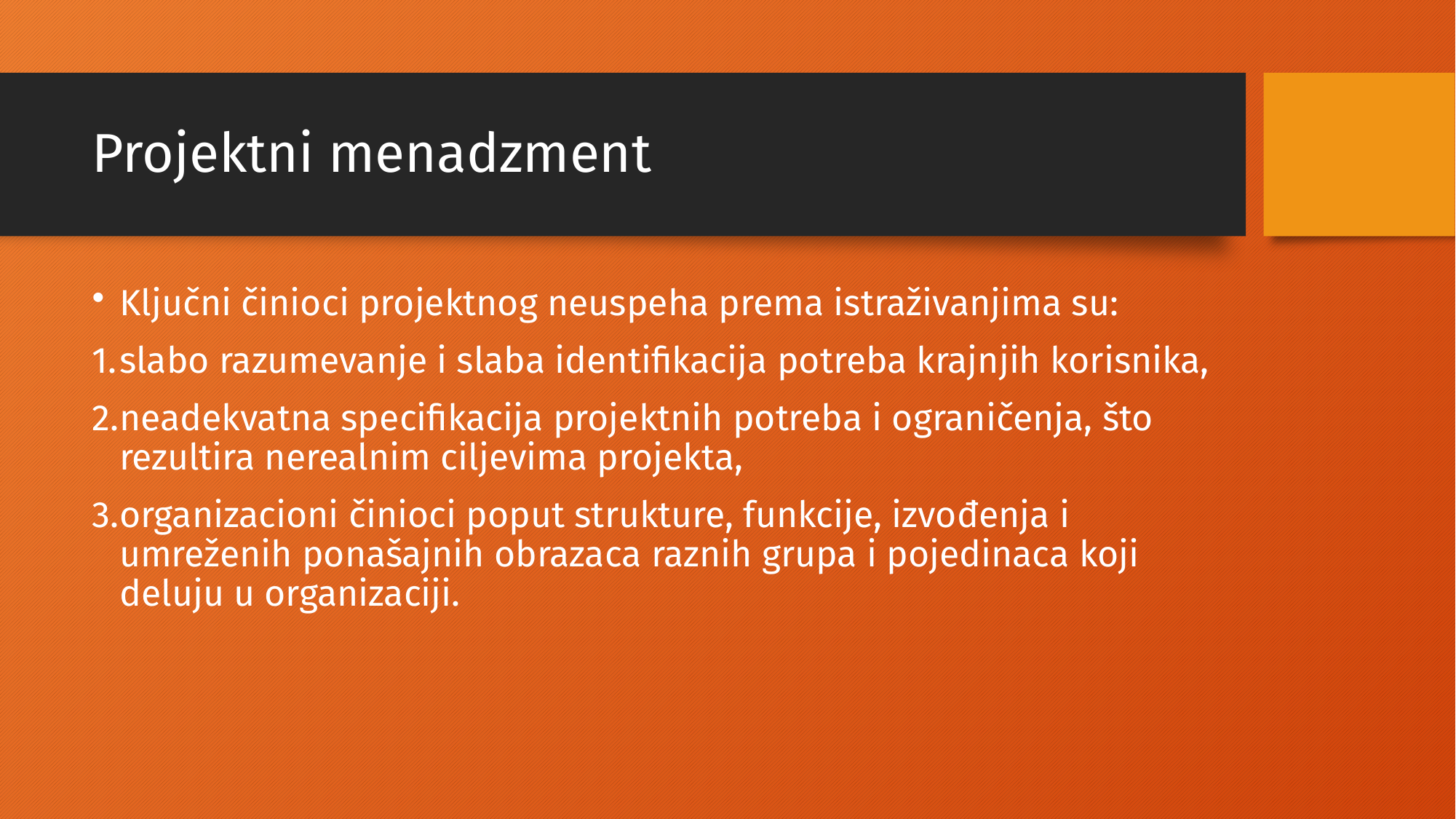

# Projektni menadzment
Ključni činioci projektnog neuspeha prema istraživanjima su:
slabo razumevanje i slaba identifikacija potreba krajnjih korisnika,
neadekvatna specifikacija projektnih potreba i ograničenja, što rezultira nerealnim ciljevima projekta,
organizacioni činioci poput strukture, funkcije, izvođenja i umreženih ponašajnih obrazaca raznih grupa i pojedinaca koji deluju u organizaciji.